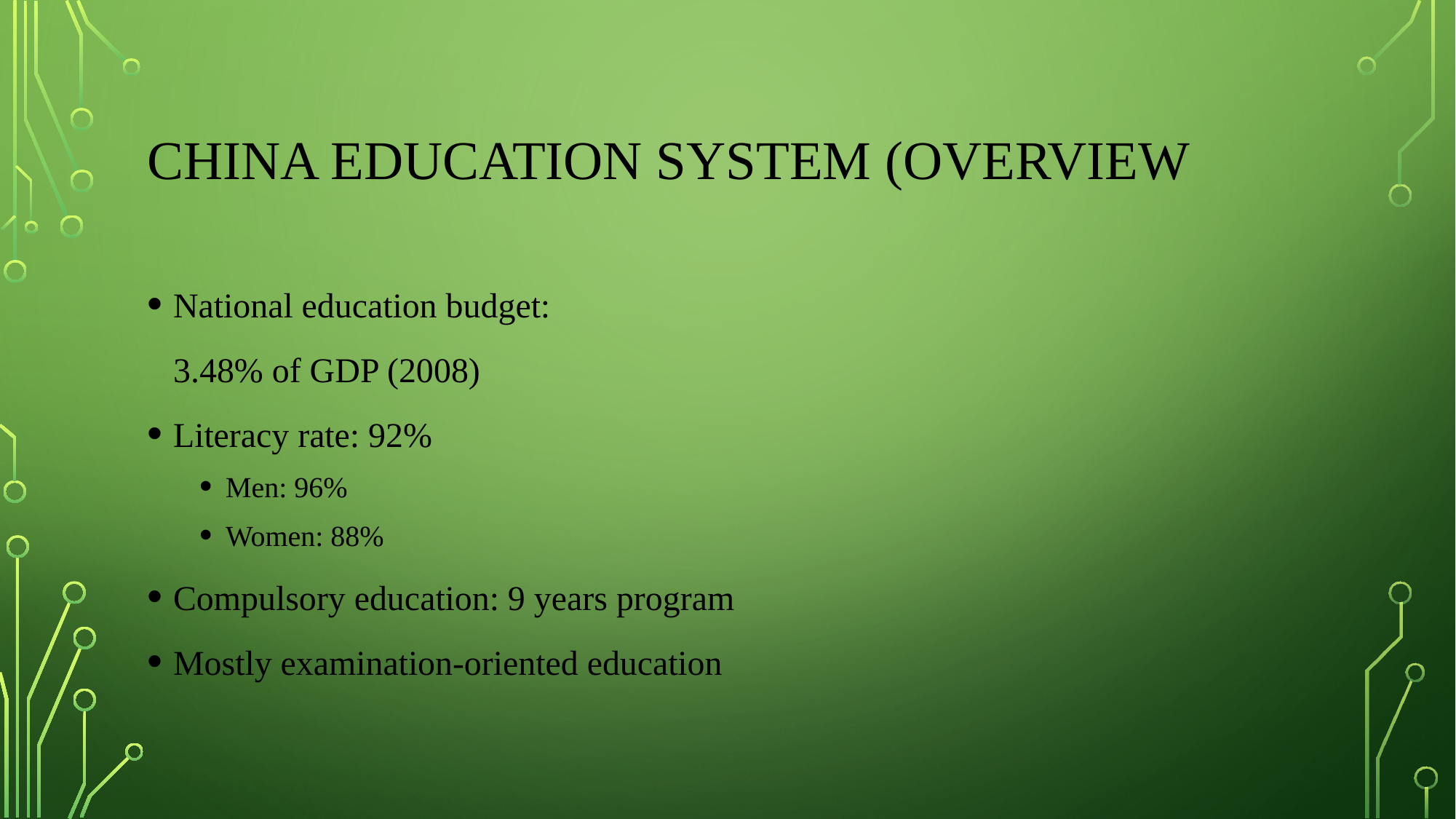

# China Education System (Overview
National education budget:
	3.48% of GDP (2008)
Literacy rate: 92%
Men: 96%
Women: 88%
Compulsory education: 9 years program
Mostly examination-oriented education